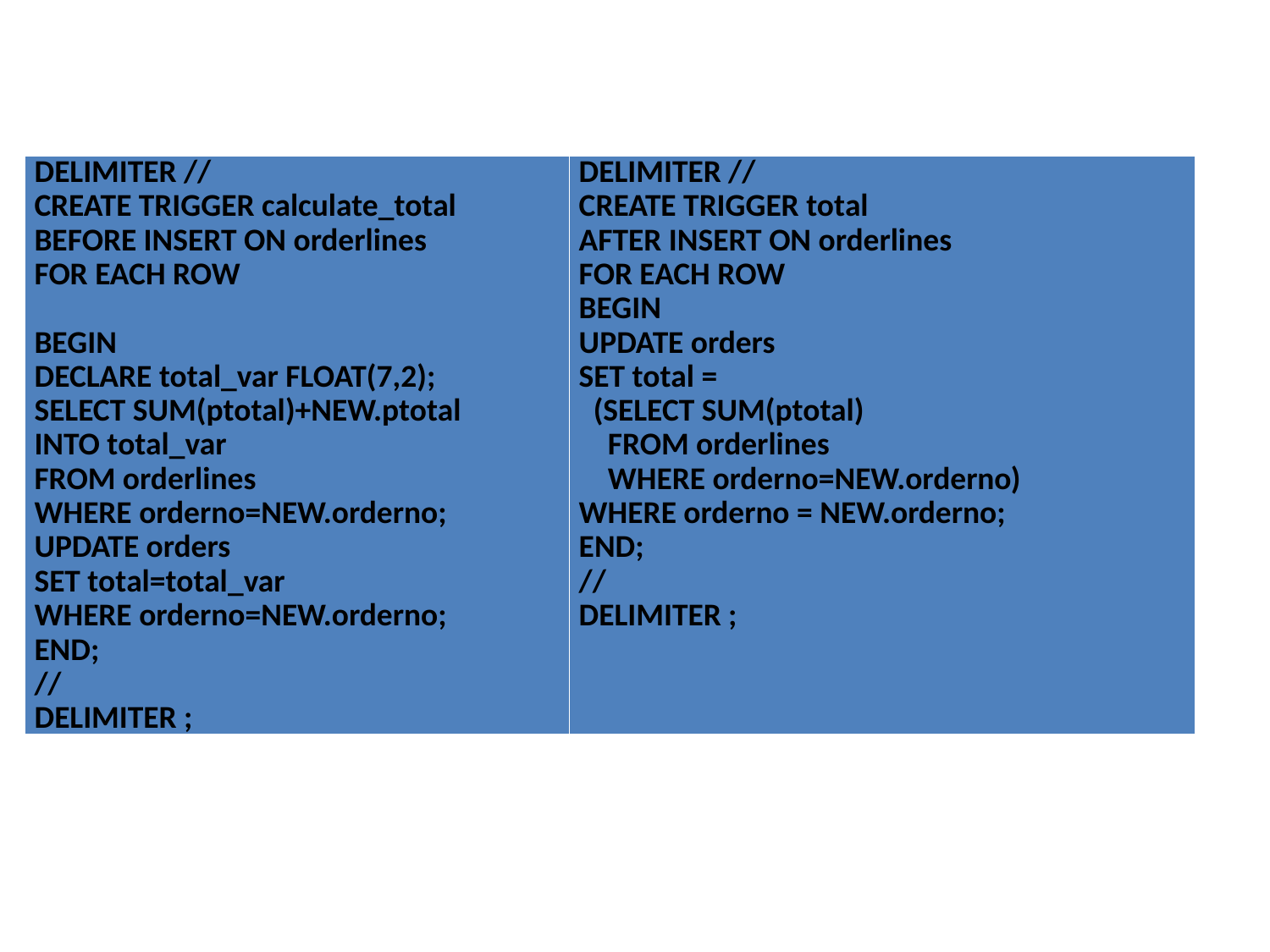

| DELIMITER // CREATE TRIGGER calculate\_total BEFORE INSERT ON orderlines FOR EACH ROW BEGIN DECLARE total\_var FLOAT(7,2); SELECT SUM(ptotal)+NEW.ptotal INTO total\_var FROM orderlines WHERE orderno=NEW.orderno; UPDATE orders SET total=total\_var WHERE orderno=NEW.orderno; END; // DELIMITER ; | DELIMITER // CREATE TRIGGER total AFTER INSERT ON orderlines FOR EACH ROW BEGIN UPDATE orders SET total = (SELECT SUM(ptotal) FROM orderlines WHERE orderno=NEW.orderno) WHERE orderno = NEW.orderno; END; // DELIMITER ; |
| --- | --- |